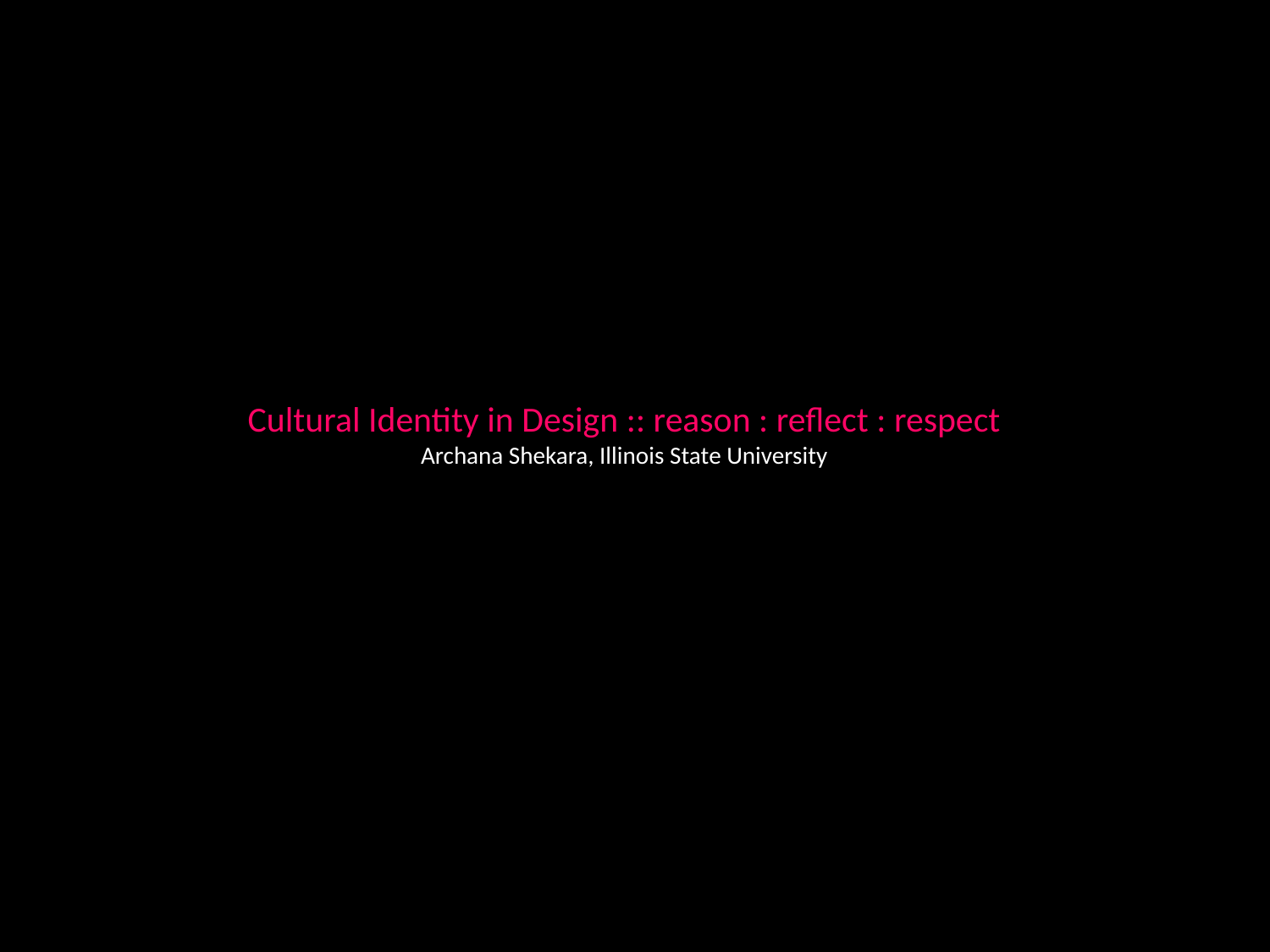

Cultural Identity in Design :: reason : reflect : respect
Archana Shekara, Illinois State University